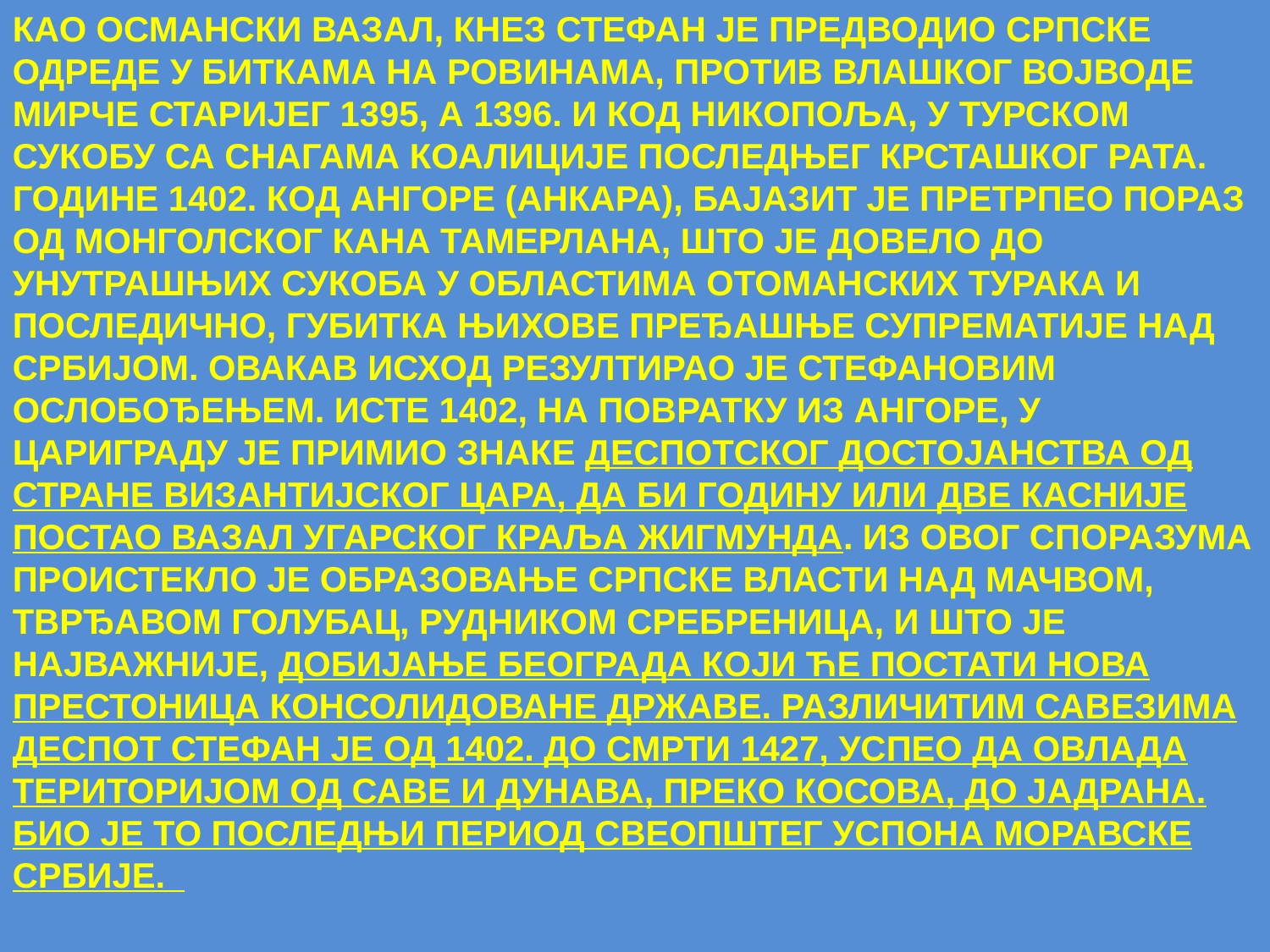

КАО ОСМАНСКИ ВАЗАЛ, КНЕЗ СТЕФАН ЈЕ ПРЕДВОДИО СРПСКЕ ОДРЕДЕ У БИТКАМА НА РОВИНАМА, ПРОТИВ ВЛАШКОГ ВОЈВОДЕ МИРЧЕ СТАРИЈЕГ 1395, А 1396. И КОД НИКОПОЉА, У ТУРСКОМ СУКОБУ СА СНАГАМА КОАЛИЦИЈЕ ПОСЛЕДЊЕГ КРСТАШКОГ РАТА. ГОДИНЕ 1402. КОД АНГОРЕ (АНКАРА), БАЈАЗИТ ЈЕ ПРЕТРПЕО ПОРАЗ ОД МОНГОЛСКОГ КАНА ТАМЕРЛАНА, ШТО ЈЕ ДОВЕЛО ДО УНУТРАШЊИХ СУКОБА У ОБЛАСТИМА ОТОМАНСКИХ ТУРАКА И ПОСЛЕДИЧНО, ГУБИТКА ЊИХОВЕ ПРЕЂАШЊЕ СУПРЕМАТИЈЕ НАД СРБИЈОМ. ОВАКАВ ИСХОД РЕЗУЛТИРАО ЈЕ СТЕФАНОВИМ ОСЛОБОЂЕЊЕМ. ИСТЕ 1402, НА ПОВРАТКУ ИЗ АНГОРЕ, У ЦАРИГРАДУ ЈЕ ПРИМИО ЗНАКЕ ДЕСПОТСКОГ ДОСТОЈАНСТВА ОД СТРАНЕ ВИЗАНТИЈСКОГ ЦАРА, ДА БИ ГОДИНУ ИЛИ ДВЕ КАСНИЈЕ ПОСТАО ВАЗАЛ УГАРСКОГ КРАЉА ЖИГМУНДА. ИЗ ОВОГ СПОРАЗУМА ПРОИСТЕКЛО ЈЕ ОБРАЗОВАЊЕ СРПСКЕ ВЛАСТИ НАД МАЧВОМ, ТВРЂАВОМ ГОЛУБАЦ, РУДНИКОМ СРЕБРЕНИЦА, И ШТО ЈЕ НАЈВАЖНИЈЕ, ДОБИЈАЊЕ БЕОГРАДА КОЈИ ЋЕ ПОСТАТИ НОВА ПРЕСТОНИЦА КОНСОЛИДОВАНЕ ДРЖАВЕ. РАЗЛИЧИТИМ САВЕЗИМА ДЕСПОТ СТЕФАН ЈЕ ОД 1402. ДО СМРТИ 1427, УСПЕО ДА ОВЛАДА ТЕРИТОРИЈОМ ОД САВЕ И ДУНАВА, ПРЕКО КОСОВА, ДО ЈАДРАНА. БИО ЈЕ ТО ПОСЛЕДЊИ ПЕРИОД СВЕОПШТЕГ УСПОНА МОРАВСКЕ СРБИЈЕ.